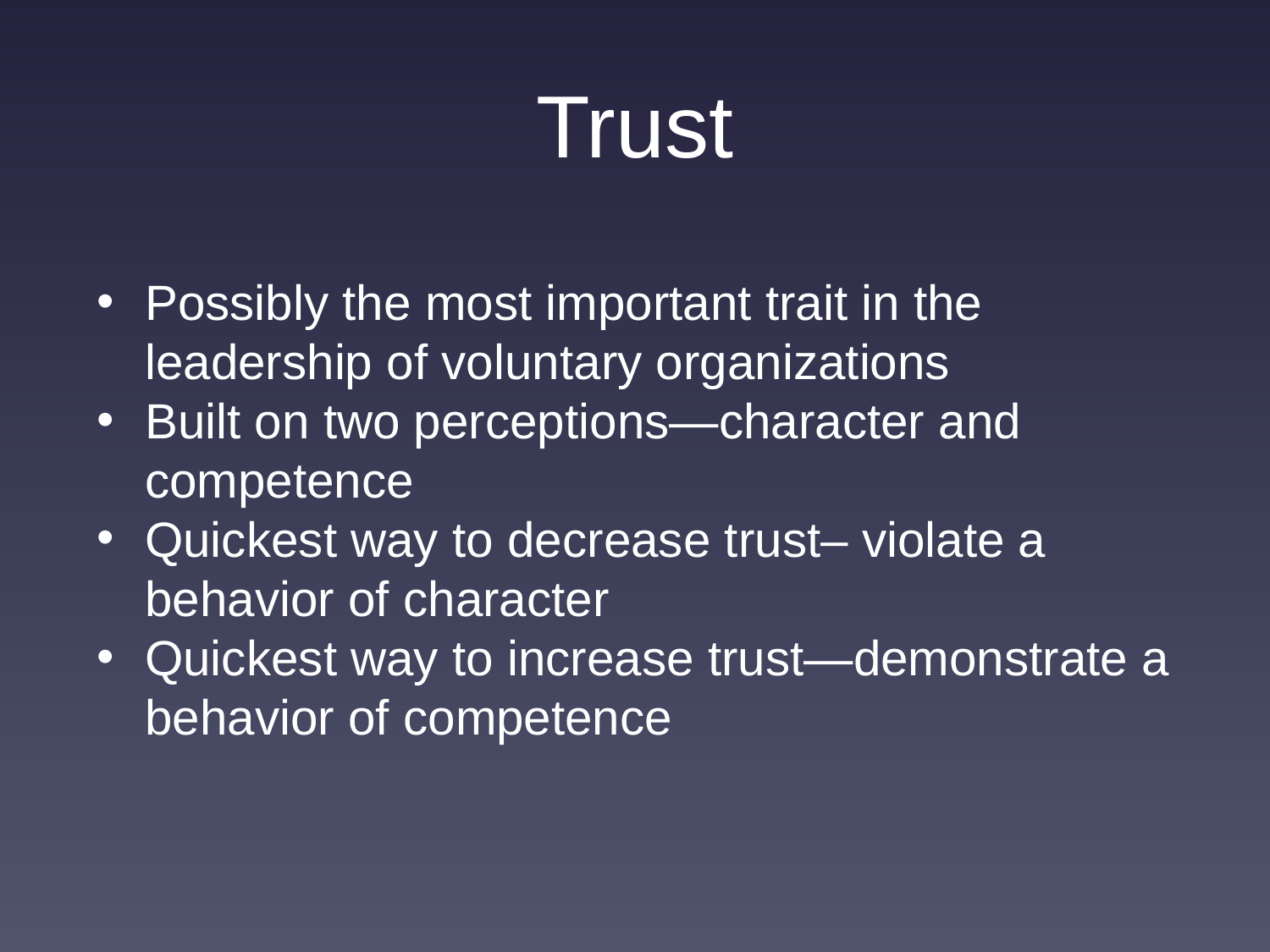

# Trust
Possibly the most important trait in the leadership of voluntary organizations
Built on two perceptions—character and competence
Quickest way to decrease trust– violate a behavior of character
Quickest way to increase trust—demonstrate a behavior of competence